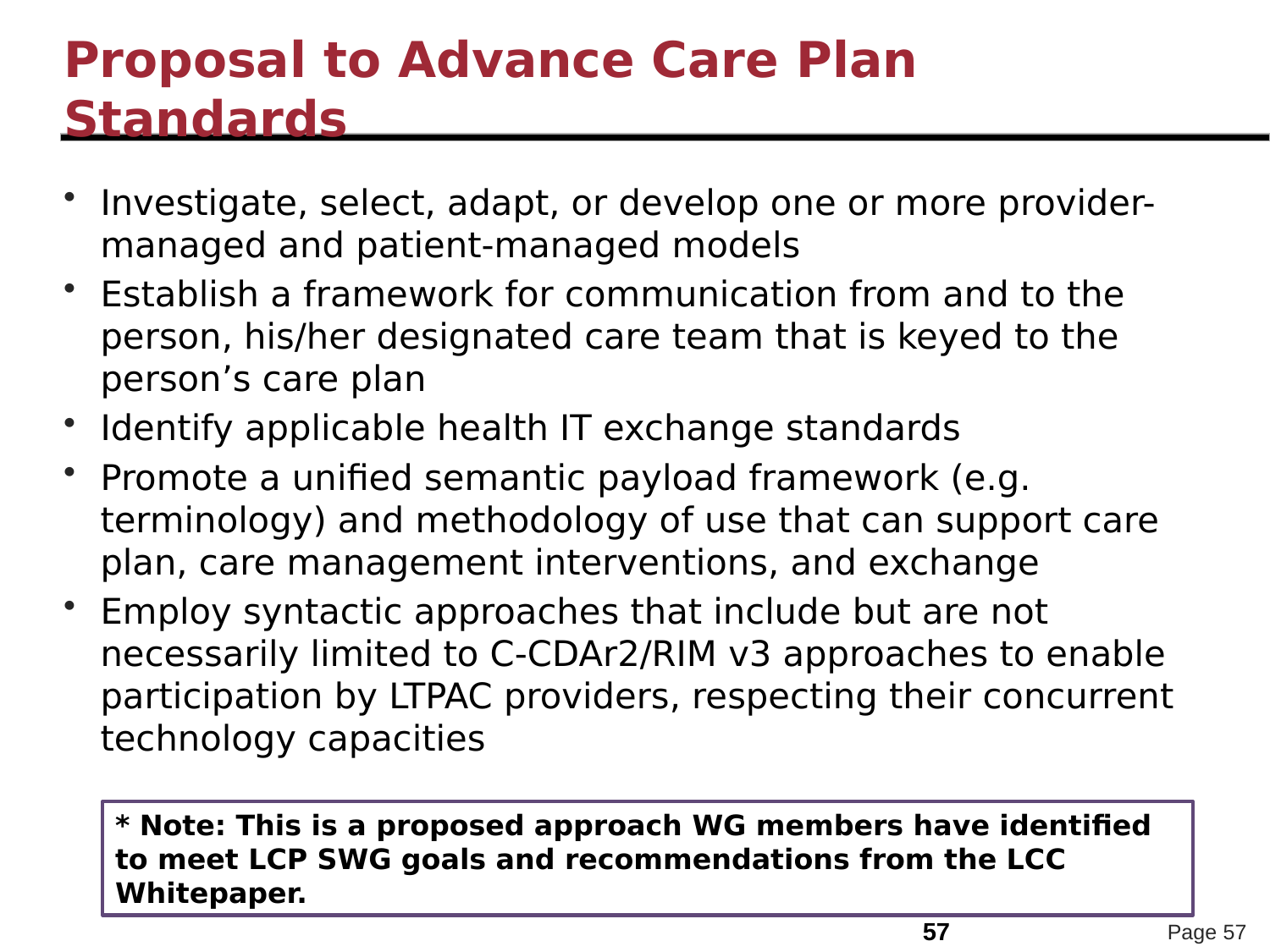

# Proposal to Advance Care Plan Standards
Investigate, select, adapt, or develop one or more provider-managed and patient-managed models
Establish a framework for communication from and to the person, his/her designated care team that is keyed to the person’s care plan
Identify applicable health IT exchange standards
Promote a unified semantic payload framework (e.g. terminology) and methodology of use that can support care plan, care management interventions, and exchange
Employ syntactic approaches that include but are not necessarily limited to C-CDAr2/RIM v3 approaches to enable participation by LTPAC providers, respecting their concurrent technology capacities

* Note: This is a proposed approach WG members have identified to meet LCP SWG goals and recommendations from the LCC Whitepaper.
57